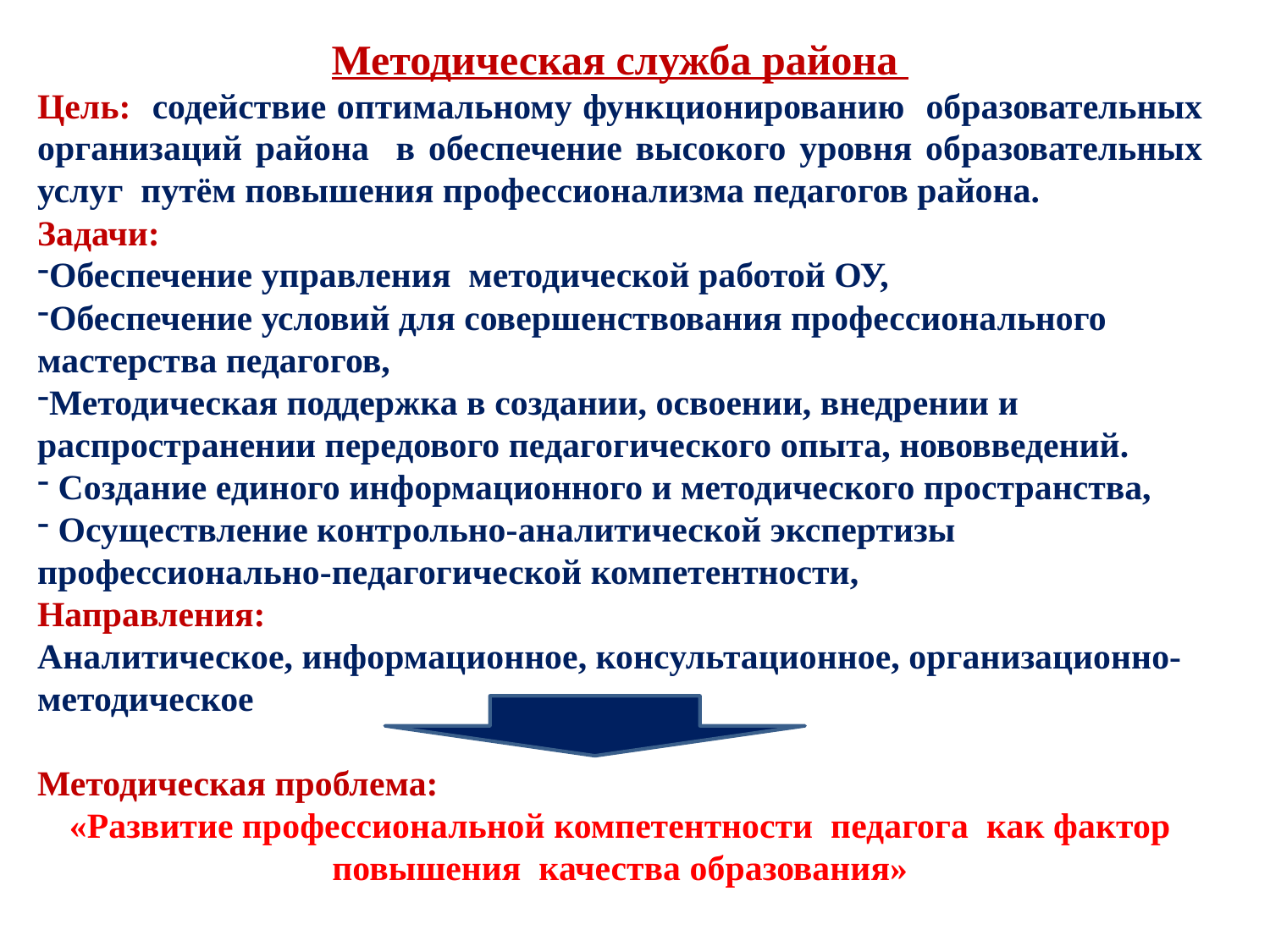

Методическая служба района
Цель:  содействие оптимальному функционированию  образовательных организаций района  в обеспечение высокого уровня образовательных услуг  путём повышения профессионализма педагогов района.
Задачи:
Обеспечение управления  методической работой ОУ,
Обеспечение условий для совершенствования профессионального мастерства педагогов,
Методическая поддержка в создании, освоении, внедрении и распространении передового педагогического опыта, нововведений.
 Создание единого информационного и методического пространства,
 Осуществление контрольно-аналитической экспертизы профессионально-педагогической компетентности,
Направления:
Аналитическое, информационное, консультационное, организационно-методическое

Методическая проблема:
«Развитие профессиональной компетентности  педагога  как фактор повышения  качества образования»